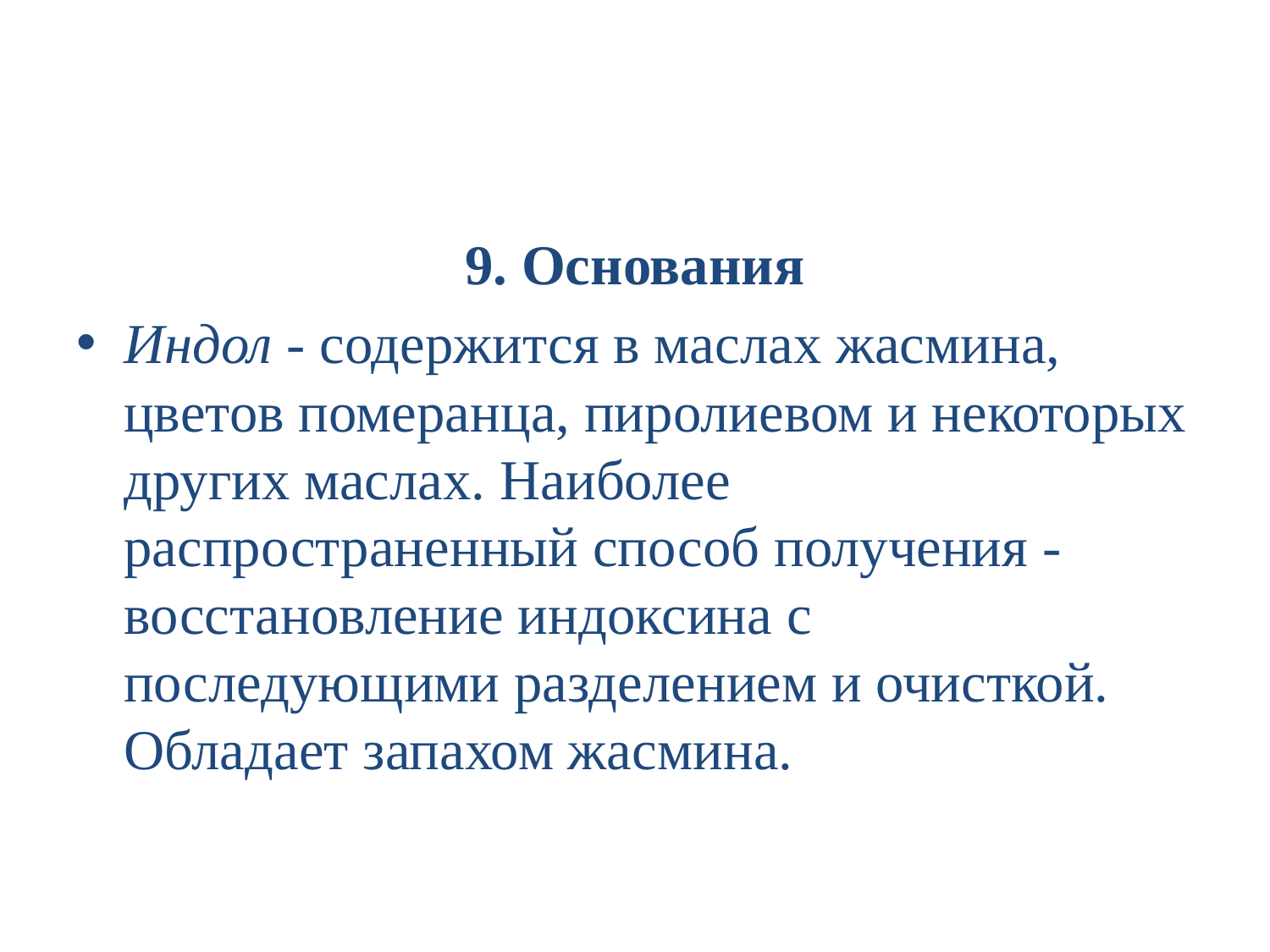

#
9. Основания
Индол - содержится в маслах жасмина, цветов померанца, пиролиевом и некоторых других маслах. Наиболее распространенный способ получения - восстановление индоксина с последующими разделением и очисткой. Обладает запахом жасмина.